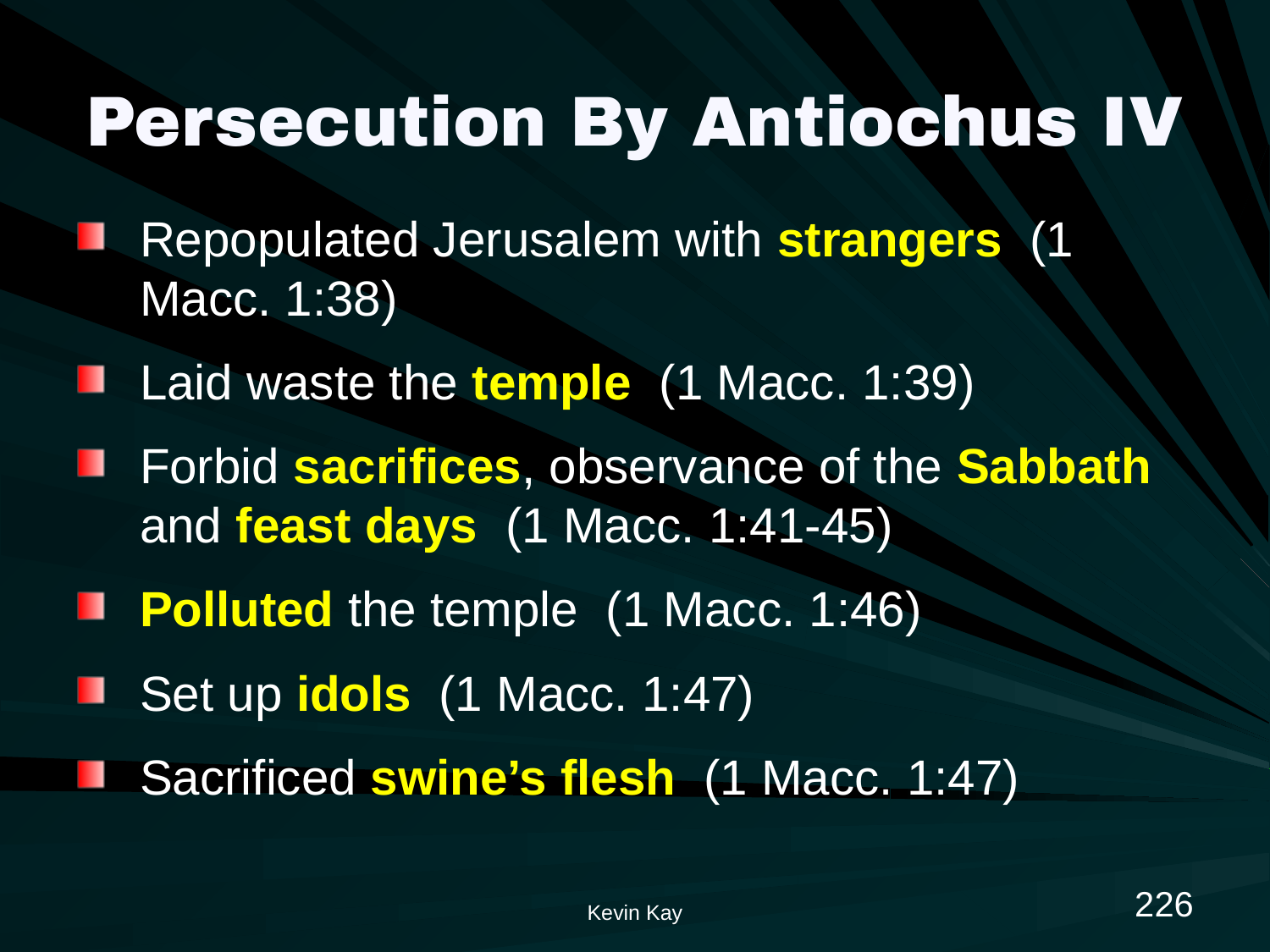

# Persecution By Antiochus IV
Repopulated Jerusalem with strangers  (1 Macc. 1:38)
Laid waste the temple  (1 Macc. 1:39)
Forbid sacrifices, observance of the Sabbath and feast days  (1 Macc. 1:41-45)
Polluted the temple  (1 Macc. 1:46)
Set up idols  (1 Macc. 1:47)
Sacrificed swine’s flesh  (1 Macc. 1:47)
226
Kevin Kay